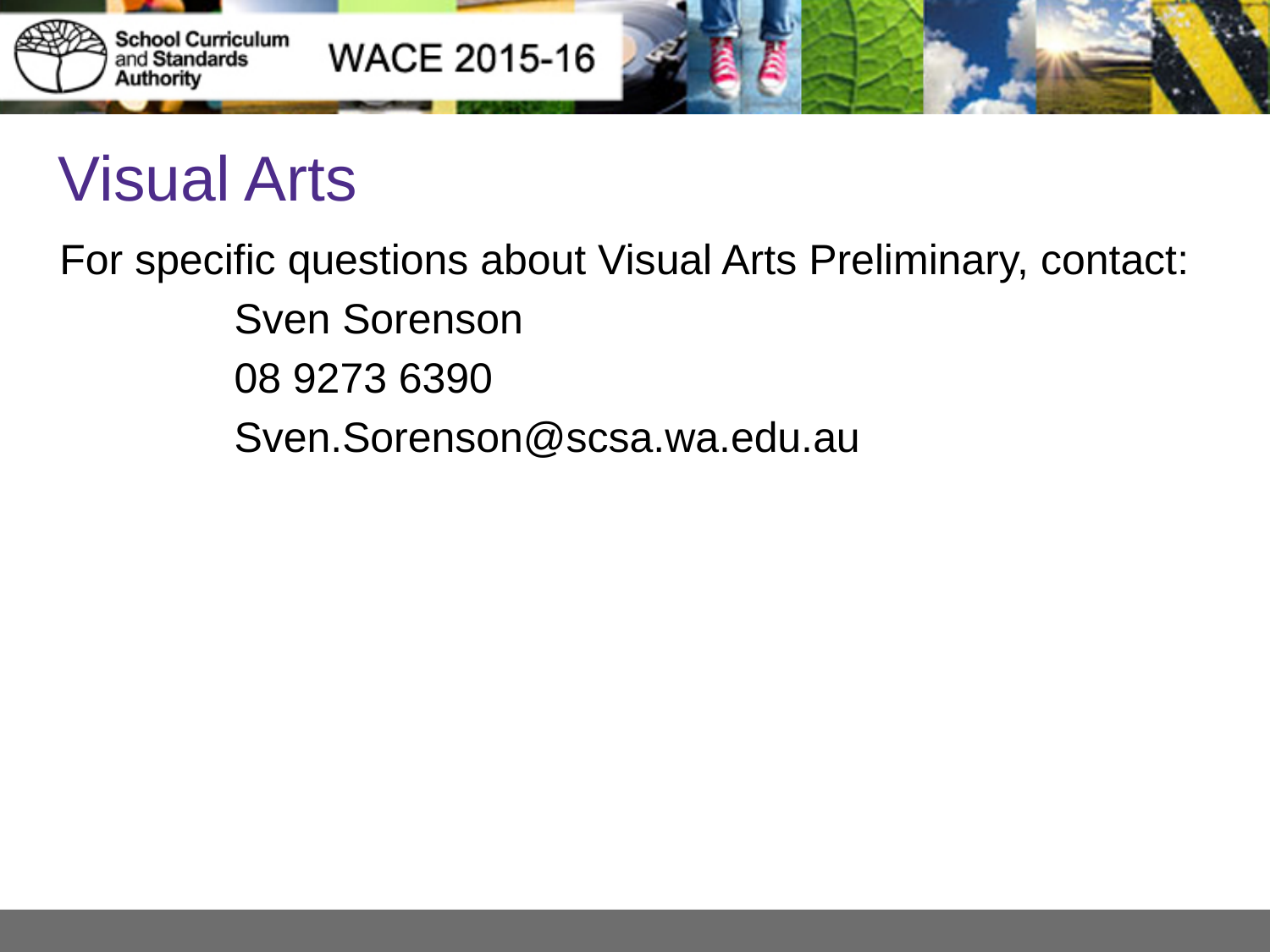

# Visual Arts
For specific questions about Visual Arts Preliminary, contact:
Sven Sorenson
08 9273 6390
Sven.Sorenson@scsa.wa.edu.au